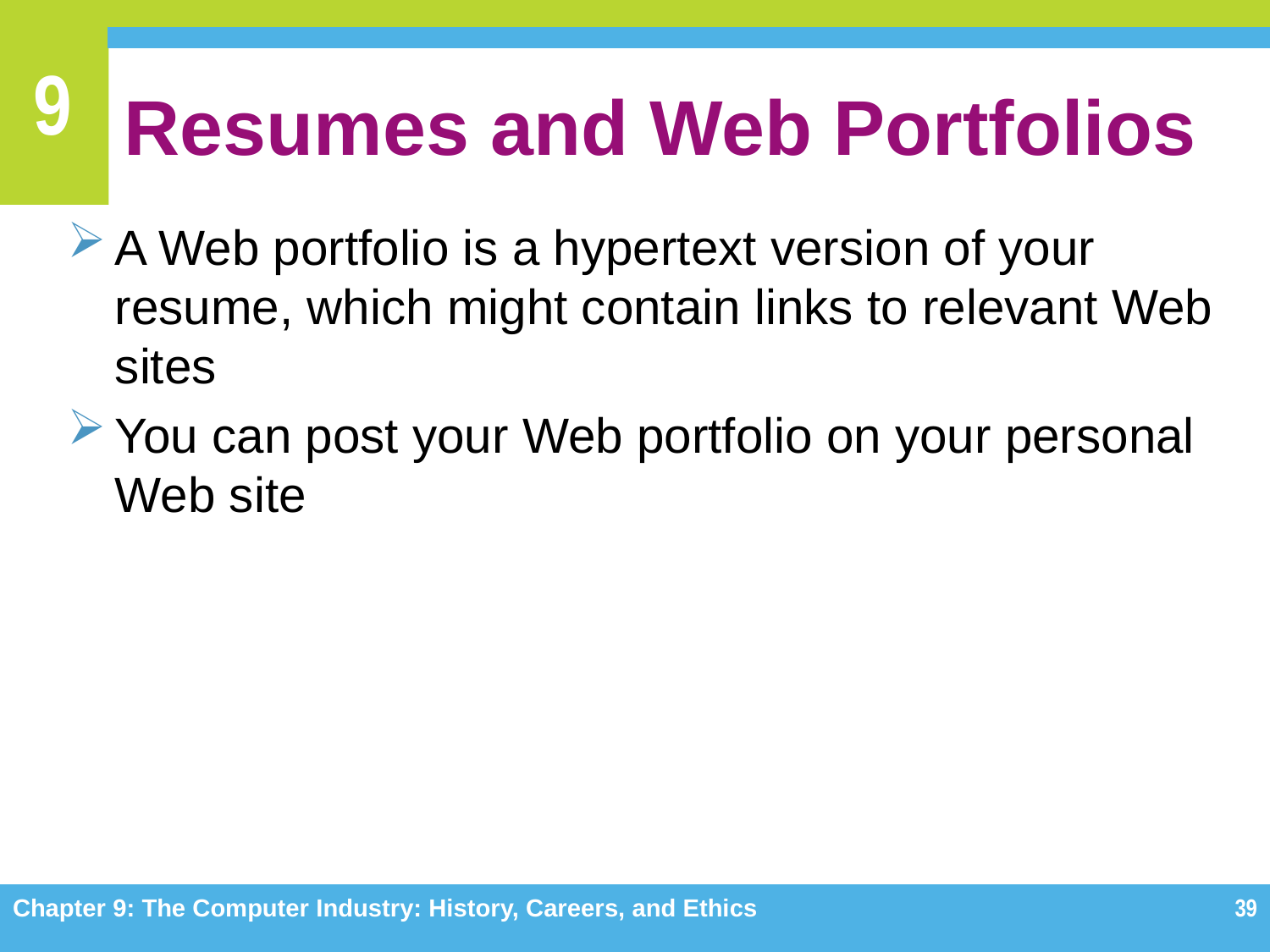

# Resumes and Web Portfolios
A Web portfolio is a hypertext version of your resume, which might contain links to relevant Web sites
You can post your Web portfolio on your personal Web site
Chapter 9: The Computer Industry: History, Careers, and Ethics
39